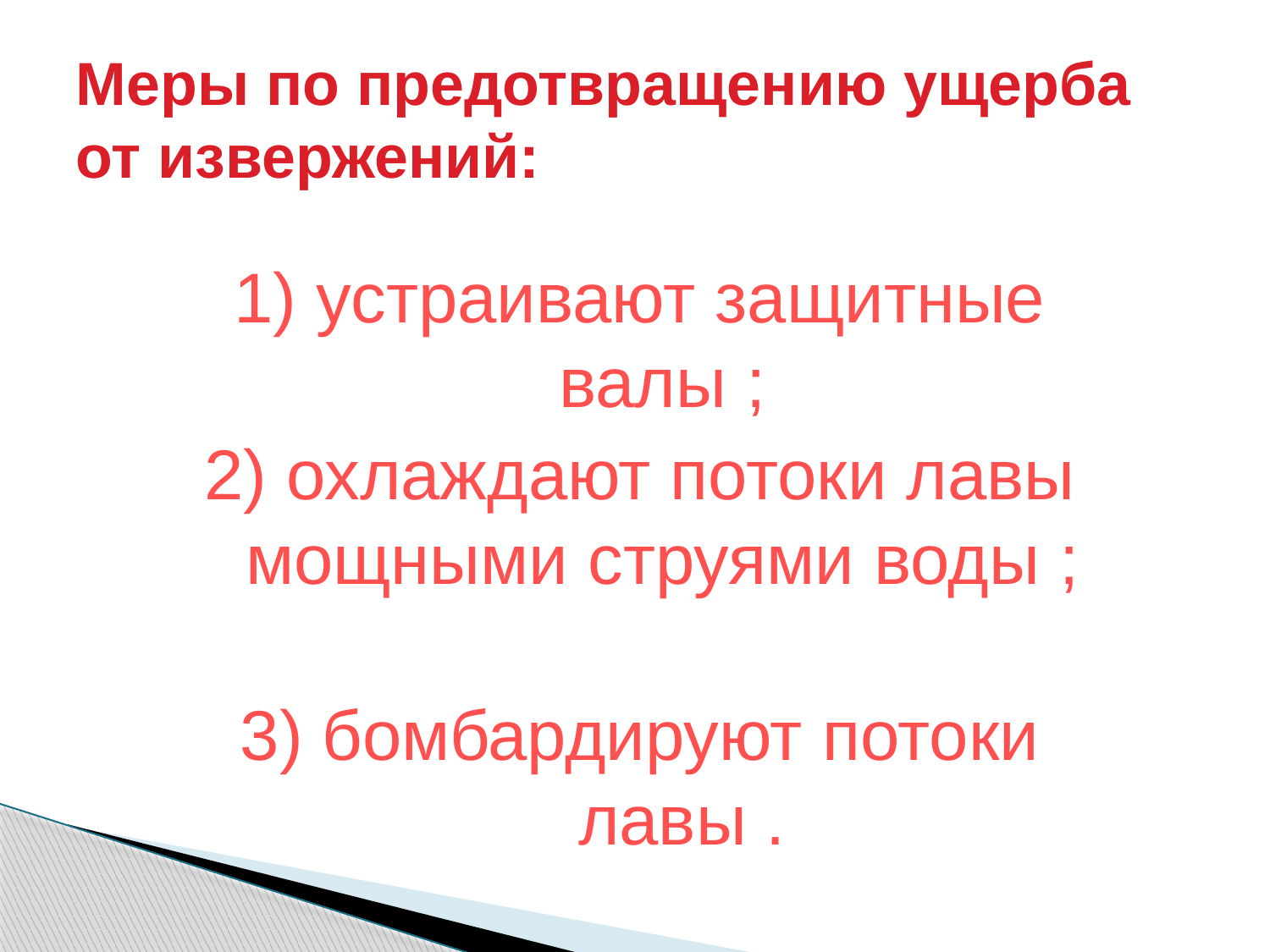

# Меры по предотвращению ущерба от извержений:
1) устраивают защитные валы ;
2) охлаждают потоки лавы мощными струями воды ;
3) бомбардируют потоки лавы .